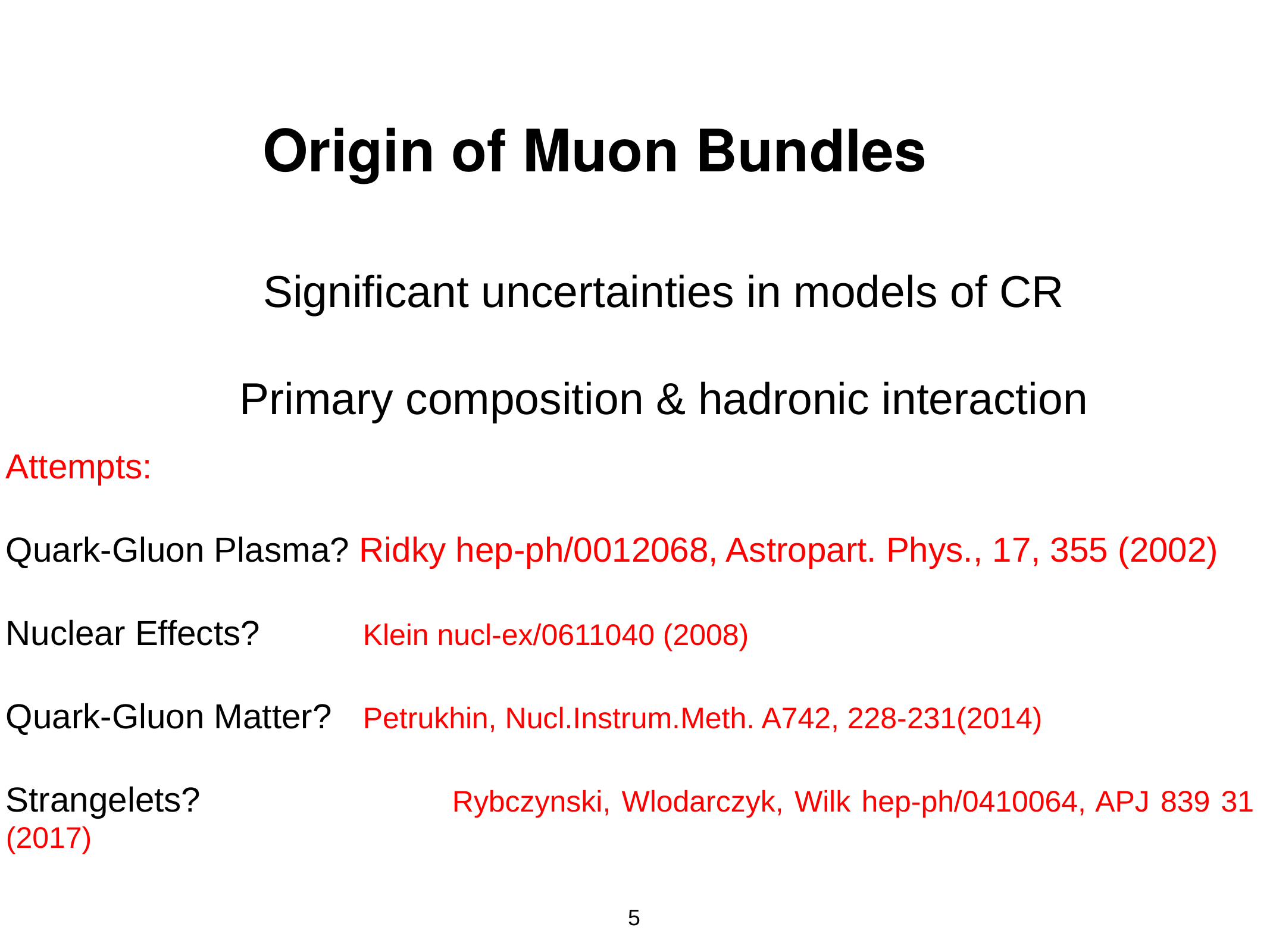

# Origin of Muon Bundles
Significant uncertainties in models of CR

Primary composition & hadronic interaction
Attempts:

Quark-Gluon Plasma? Ridky hep-ph/0012068, Astropart. Phys., 17, 355 (2002)

Nuclear Effects?		Klein nucl-ex/0611040 (2008)

Quark-Gluon Matter?	Petrukhin, Nucl.Instrum.Meth. A742, 228-231(2014)

Strangelets?			Rybczynski, W︎lodarczyk, Wilk hep-ph/0410064, APJ 839 31 (2017)
5